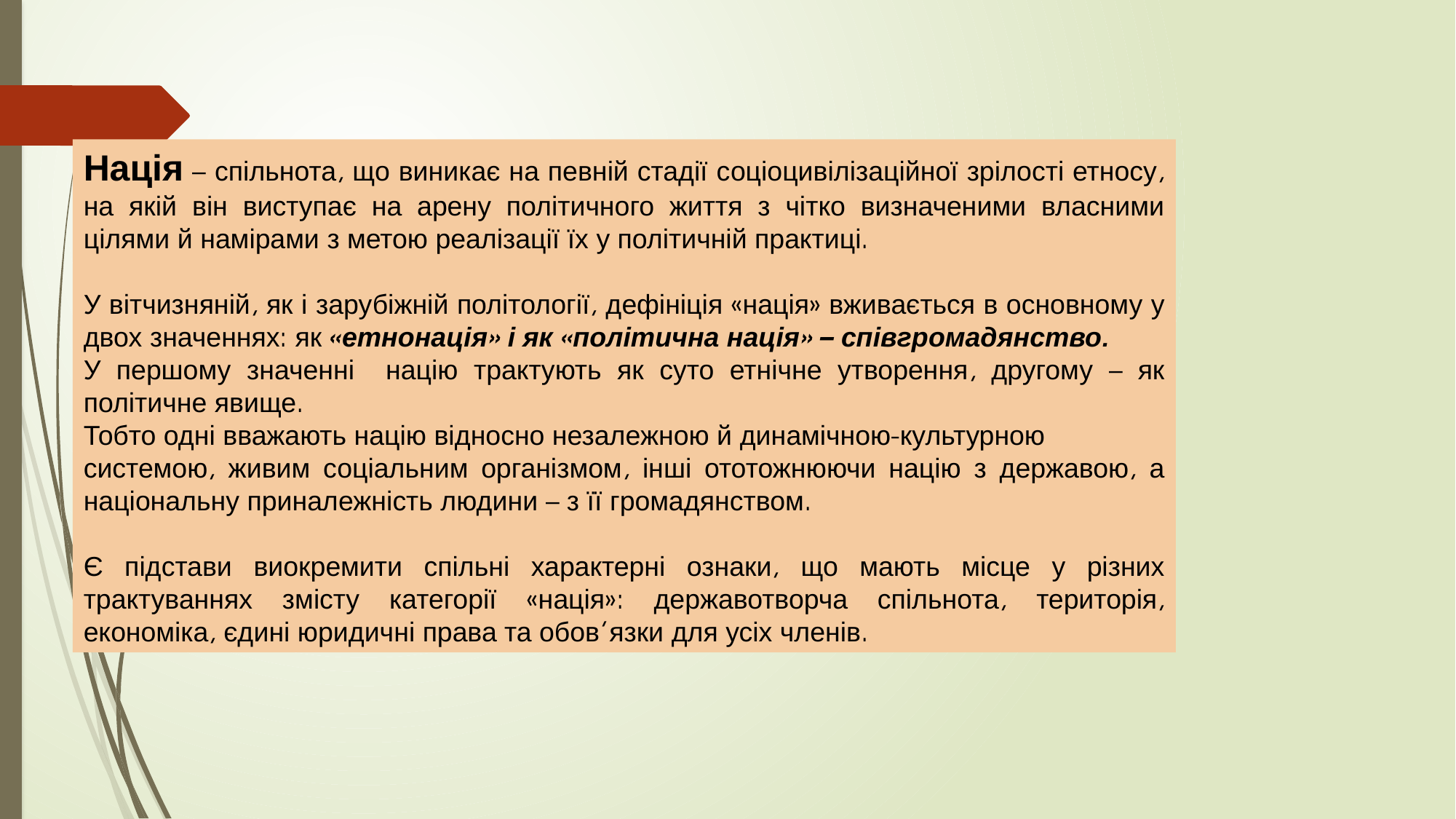

Нація – спільнота, що виникає на певній стадії соціоцивілізаційної зрілості етносу, на якій він виступає на арену політичного життя з чітко визначеними власними цілями й намірами з метою реалізації їх у політичній практиці.

У вітчизняній, як і зарубіжній політології, дефініція «нація» вживається в основному у двох значеннях: як «етнонація» і як «політична нація» – співгромадянство.
У першому значенні  націю трактують як суто етнічне утворення, другому – як політичне явище.
Тобто одні вважають націю відносно незалежною й динамічною-культурною
системою, живим соціальним організмом, інші ототожнюючи націю з державою, а національну приналежність людини – з її громадянством.

Є підстави виокремити спільні характерні ознаки, що мають місце у різних трактуваннях змісту категорії «нація»: державотворча спільнота, територія, економіка, єдині юридичні права та обов’язки для усіх членів.